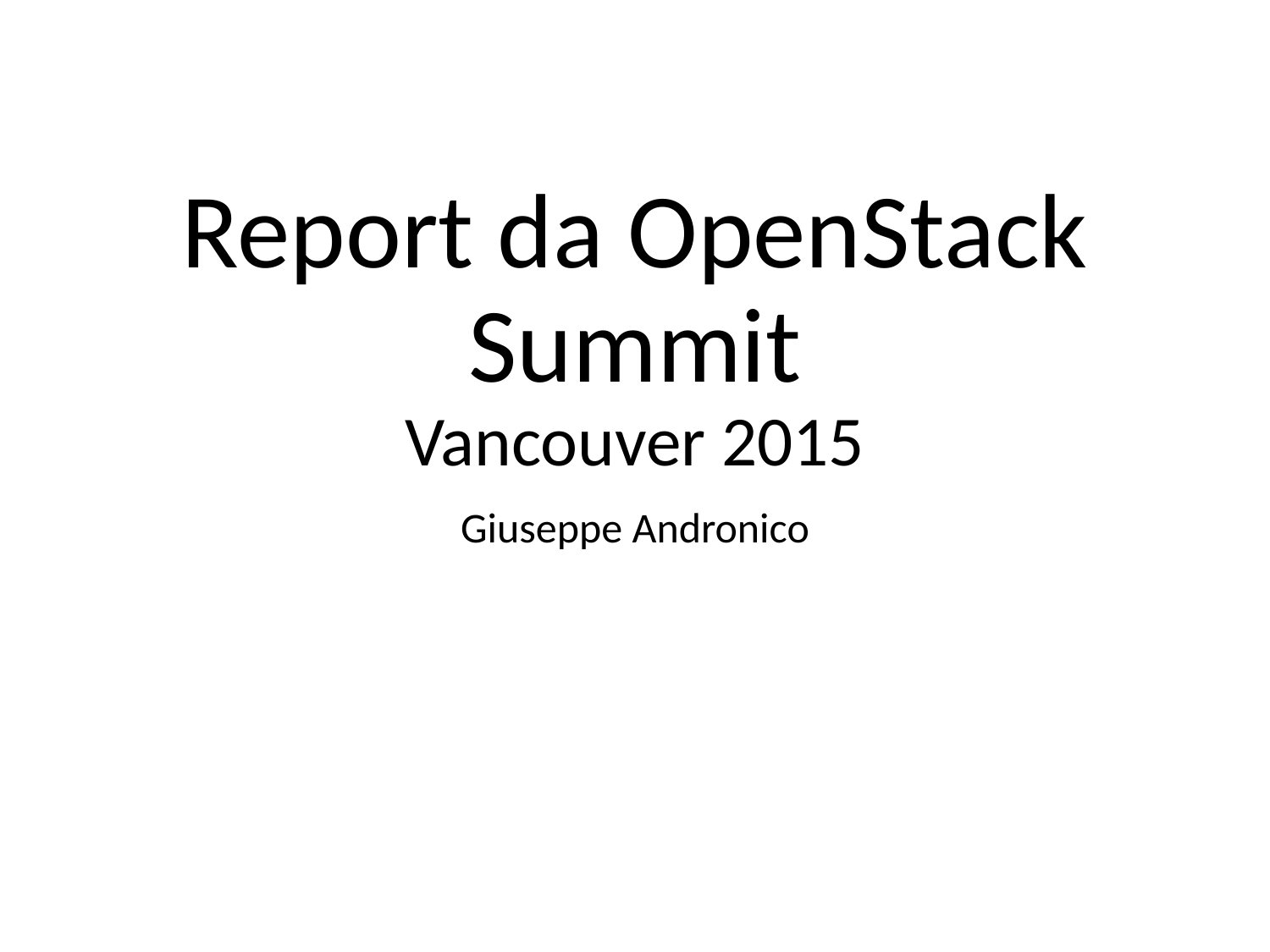

# Report da OpenStack Summit Vancouver 2015
Giuseppe Andronico